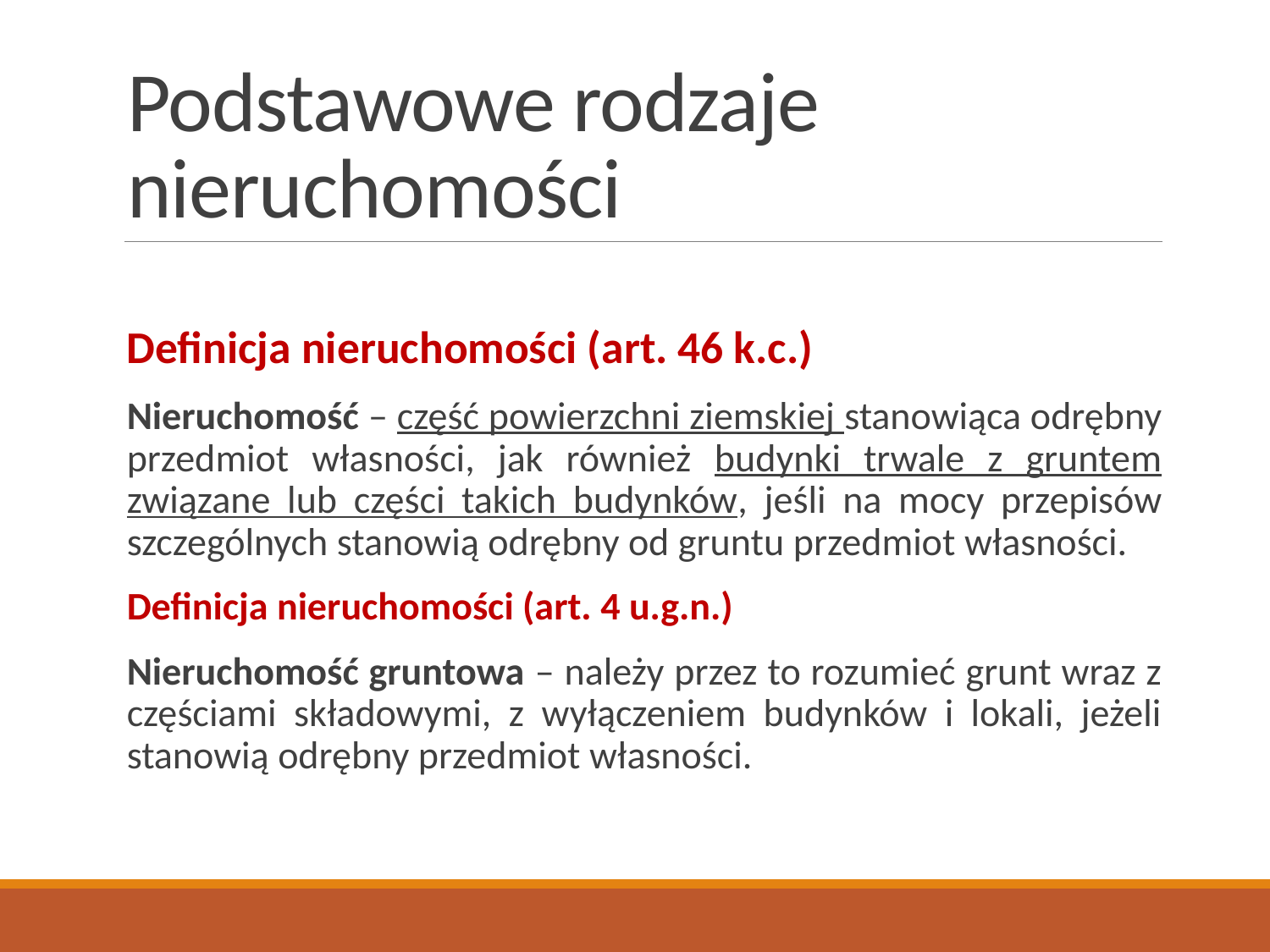

# Podstawowe rodzaje nieruchomości

Definicja nieruchomości (art. 46 k.c.)
Nieruchomość – część powierzchni ziemskiej stanowiąca odrębny przedmiot własności, jak również budynki trwale z gruntem związane lub części takich budynków, jeśli na mocy przepisów szczególnych stanowią odrębny od gruntu przedmiot własności.
Definicja nieruchomości (art. 4 u.g.n.)
Nieruchomość gruntowa – należy przez to rozumieć grunt wraz z częściami składowymi, z wyłączeniem budynków i lokali, jeżeli stanowią odrębny przedmiot własności.